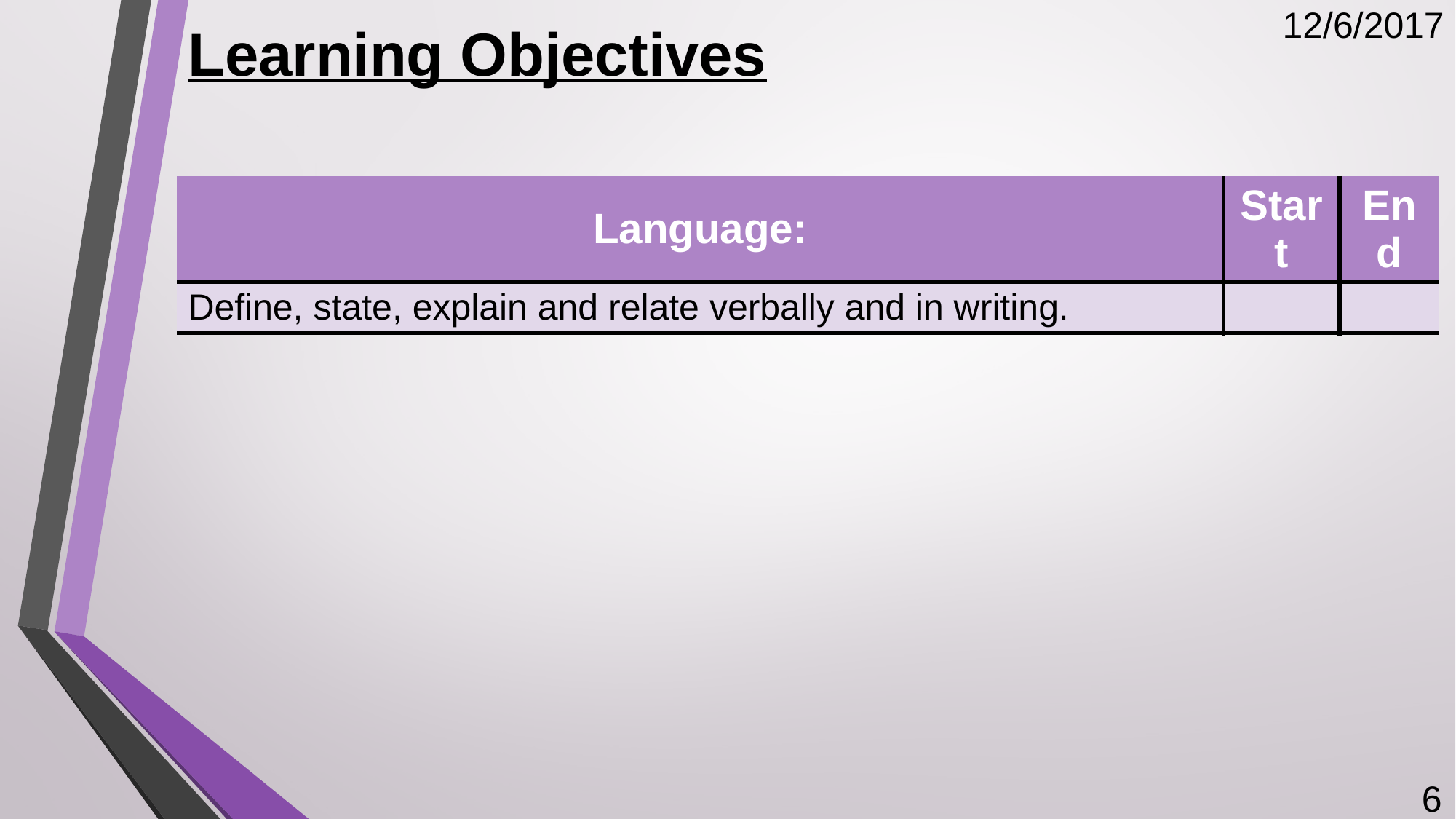

# Learning Objectives
12/6/2017
| Language: | Start | End |
| --- | --- | --- |
| Define, state, explain and relate verbally and in writing. |  |  |
6